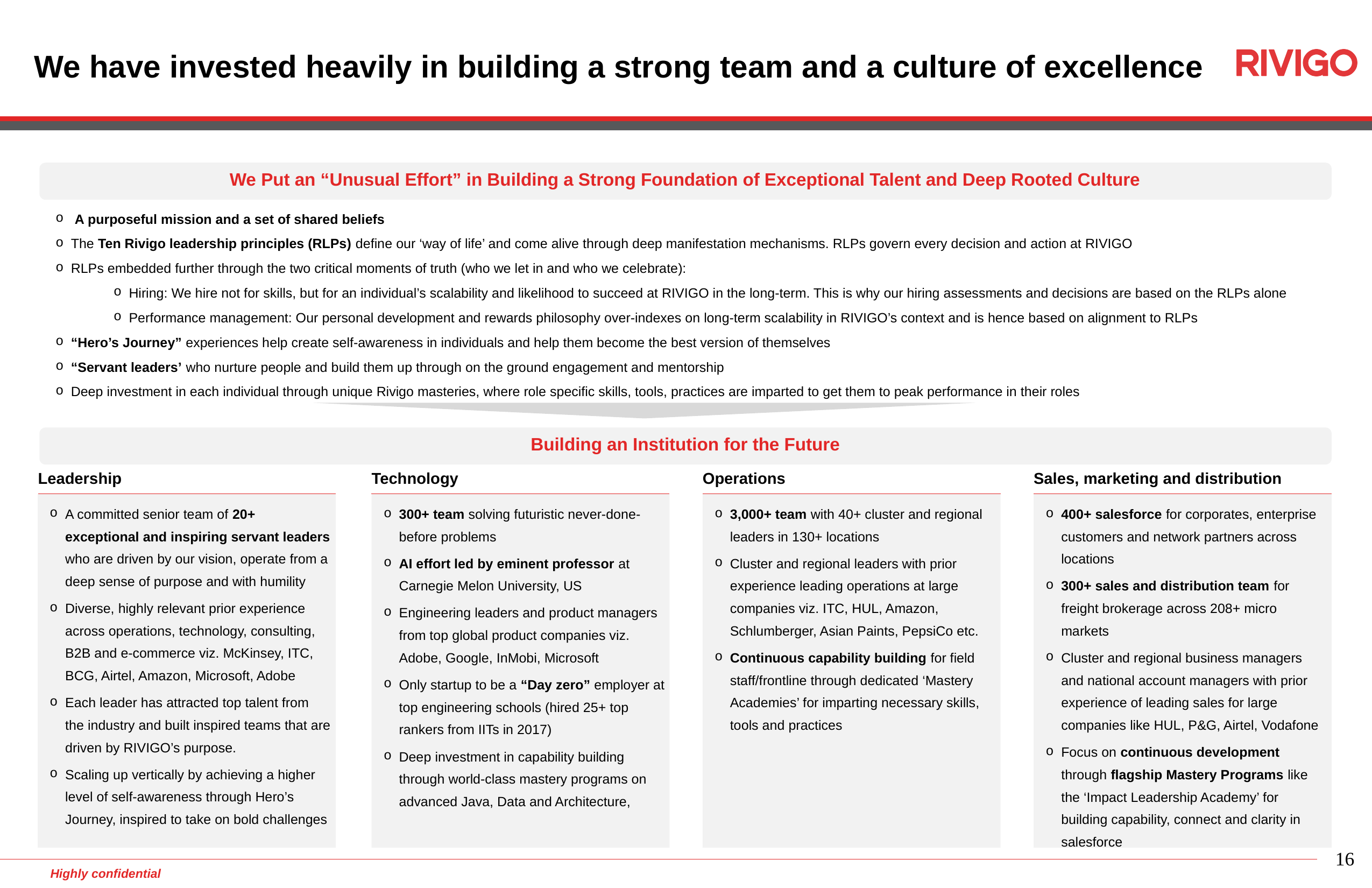

# We have invested heavily in building a strong team and a culture of excellence
We Put an “Unusual Effort” in Building a Strong Foundation of Exceptional Talent and Deep Rooted Culture
 A purposeful mission and a set of shared beliefs
The Ten Rivigo leadership principles (RLPs) define our ‘way of life’ and come alive through deep manifestation mechanisms. RLPs govern every decision and action at RIVIGO
RLPs embedded further through the two critical moments of truth (who we let in and who we celebrate):
Hiring: We hire not for skills, but for an individual’s scalability and likelihood to succeed at RIVIGO in the long-term. This is why our hiring assessments and decisions are based on the RLPs alone
Performance management: Our personal development and rewards philosophy over-indexes on long-term scalability in RIVIGO’s context and is hence based on alignment to RLPs
“Hero’s Journey” experiences help create self-awareness in individuals and help them become the best version of themselves
“Servant leaders’ who nurture people and build them up through on the ground engagement and mentorship
Deep investment in each individual through unique Rivigo masteries, where role specific skills, tools, practices are imparted to get them to peak performance in their roles

Building an Institution for the Future
Leadership
Technology
Operations
Sales, marketing and distribution

A committed senior team of 20+ exceptional and inspiring servant leaders who are driven by our vision, operate from a deep sense of purpose and with humility
Diverse, highly relevant prior experience across operations, technology, consulting, B2B and e-commerce viz. McKinsey, ITC, BCG, Airtel, Amazon, Microsoft, Adobe
Each leader has attracted top talent from the industry and built inspired teams that are driven by RIVIGO’s purpose.
Scaling up vertically by achieving a higher level of self-awareness through Hero’s Journey, inspired to take on bold challenges

300+ team solving futuristic never-done-before problems
AI effort led by eminent professor at Carnegie Melon University, US
Engineering leaders and product managers from top global product companies viz. Adobe, Google, InMobi, Microsoft
Only startup to be a “Day zero” employer at top engineering schools (hired 25+ top rankers from IITs in 2017)
Deep investment in capability building through world-class mastery programs on advanced Java, Data and Architecture,
3,000+ team with 40+ cluster and regional leaders in 130+ locations
Cluster and regional leaders with prior experience leading operations at large companies viz. ITC, HUL, Amazon, Schlumberger, Asian Paints, PepsiCo etc.
Continuous capability building for field staff/frontline through dedicated ‘Mastery Academies’ for imparting necessary skills, tools and practices
400+ salesforce for corporates, enterprise customers and network partners across locations
300+ sales and distribution team for freight brokerage across 208+ micro markets
Cluster and regional business managers and national account managers with prior experience of leading sales for large companies like HUL, P&G, Airtel, Vodafone
Focus on continuous development through flagship Mastery Programs like the ‘Impact Leadership Academy’ for building capability, connect and clarity in salesforce